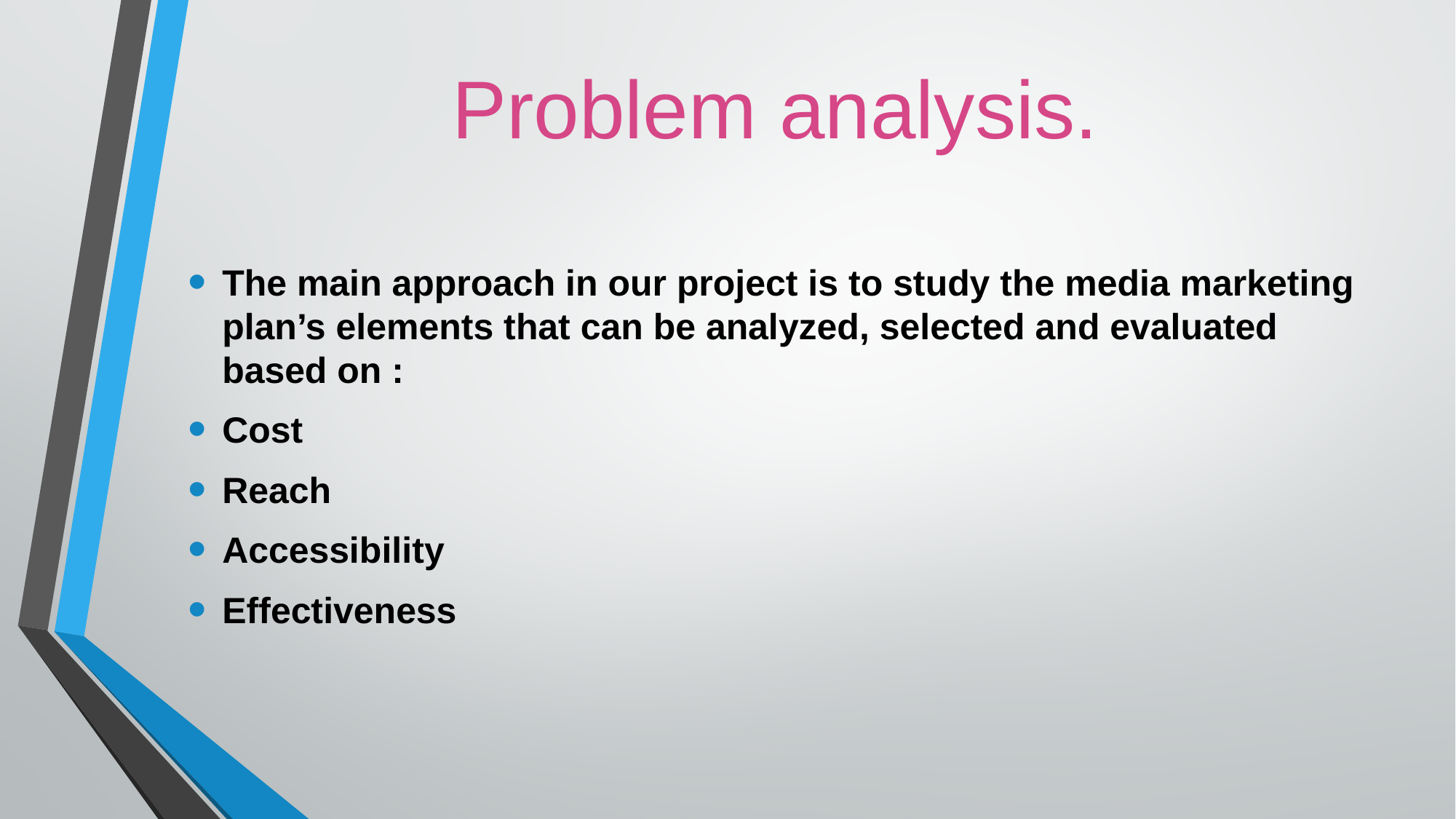

Problem analysis.
The main approach in our project is to study the media marketing plan’s elements that can be analyzed, selected and evaluated based on :
Cost
Reach
Accessibility
Effectiveness